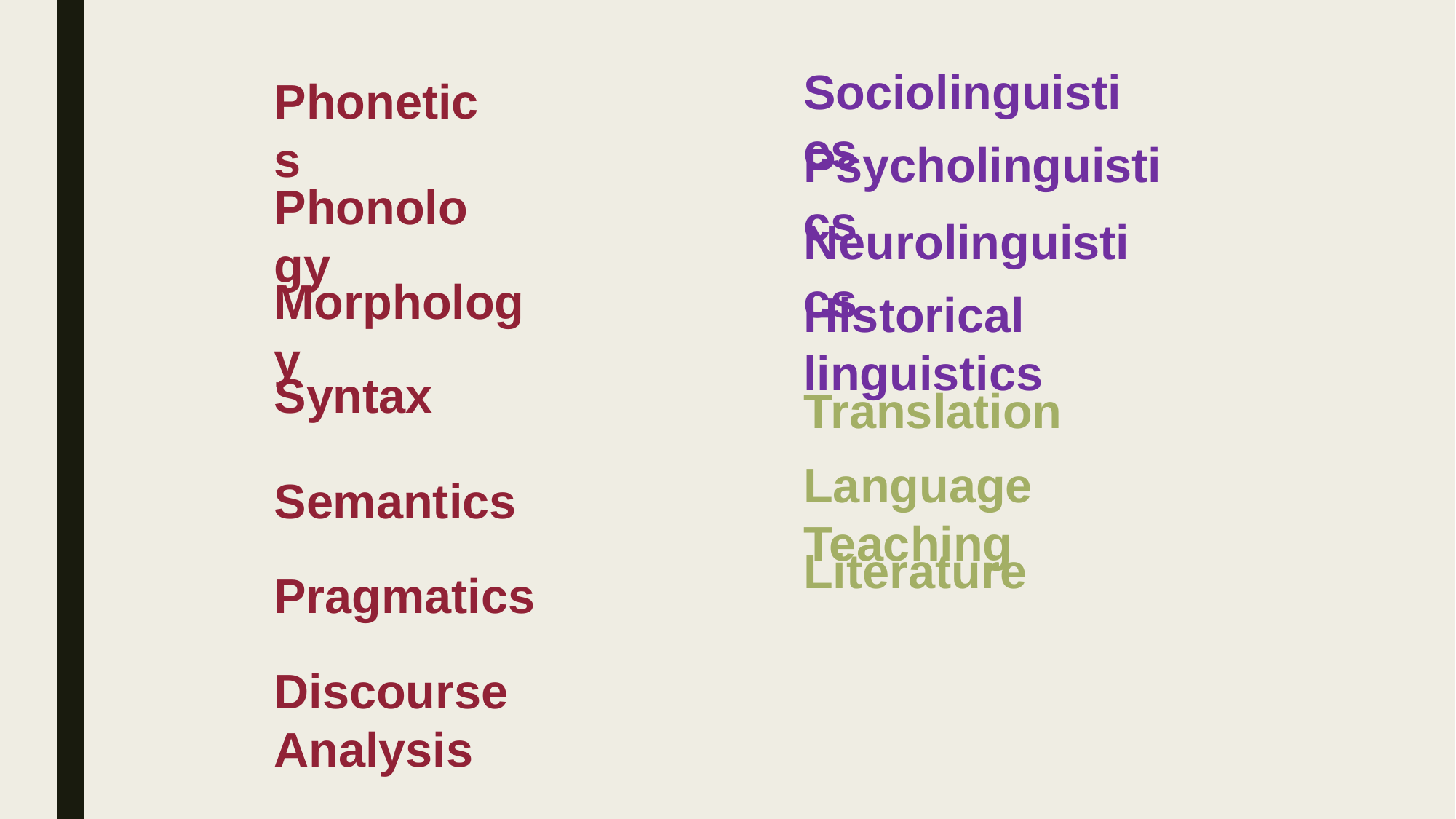

Sociolinguistics
Phonetics
Psycholinguistics
Phonology
Neurolinguistics
Morphology
Historical linguistics
Syntax
Translation
Language  Teaching
Semantics
Literature
Pragmatics
Discourse Analysis